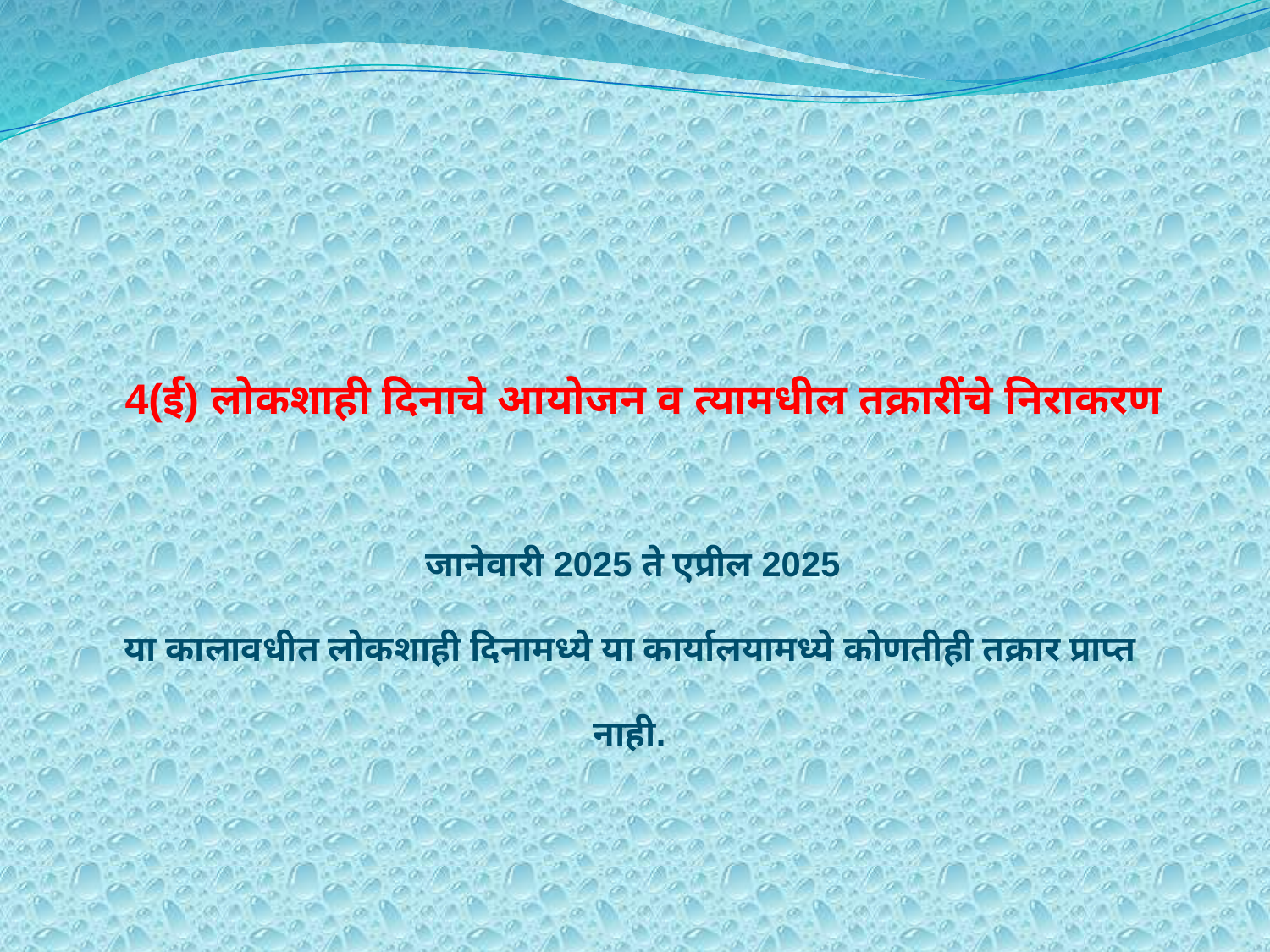

4(ई) लोकशाही दिनाचे आयोजन व त्यामधील तक्रारींचे निराकरण

  जानेवारी 2025 ते एप्रील 2025
या कालावधीत लोकशाही दिनामध्ये या कार्यालयामध्ये कोणतीही तक्रार प्राप्त नाही.